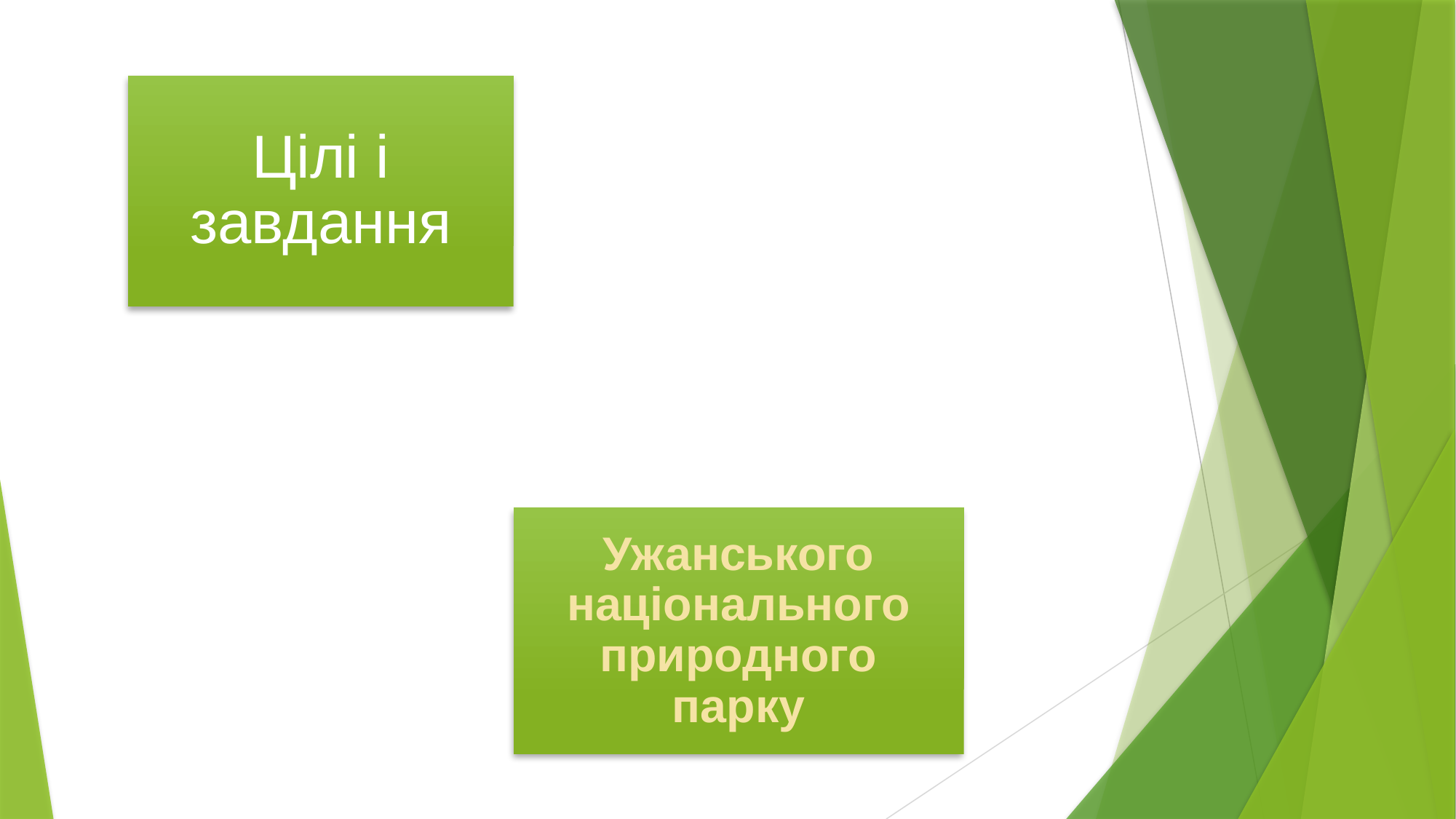

Цілі і завдання
Ужанського національного природного парку